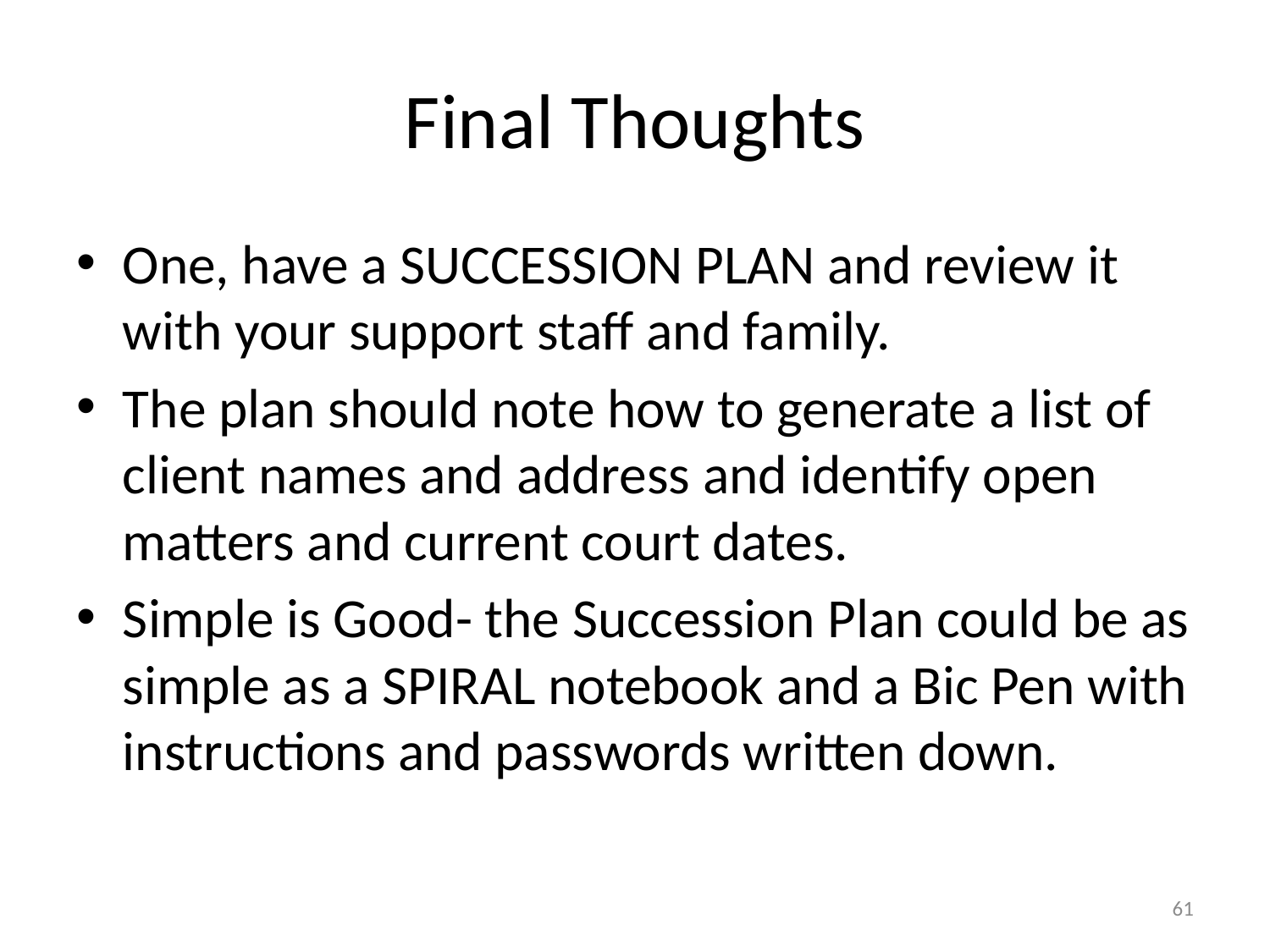

# Final Thoughts
One, have a SUCCESSION PLAN and review it with your support staff and family.
The plan should note how to generate a list of client names and address and identify open matters and current court dates.
Simple is Good- the Succession Plan could be as simple as a SPIRAL notebook and a Bic Pen with instructions and passwords written down.
61